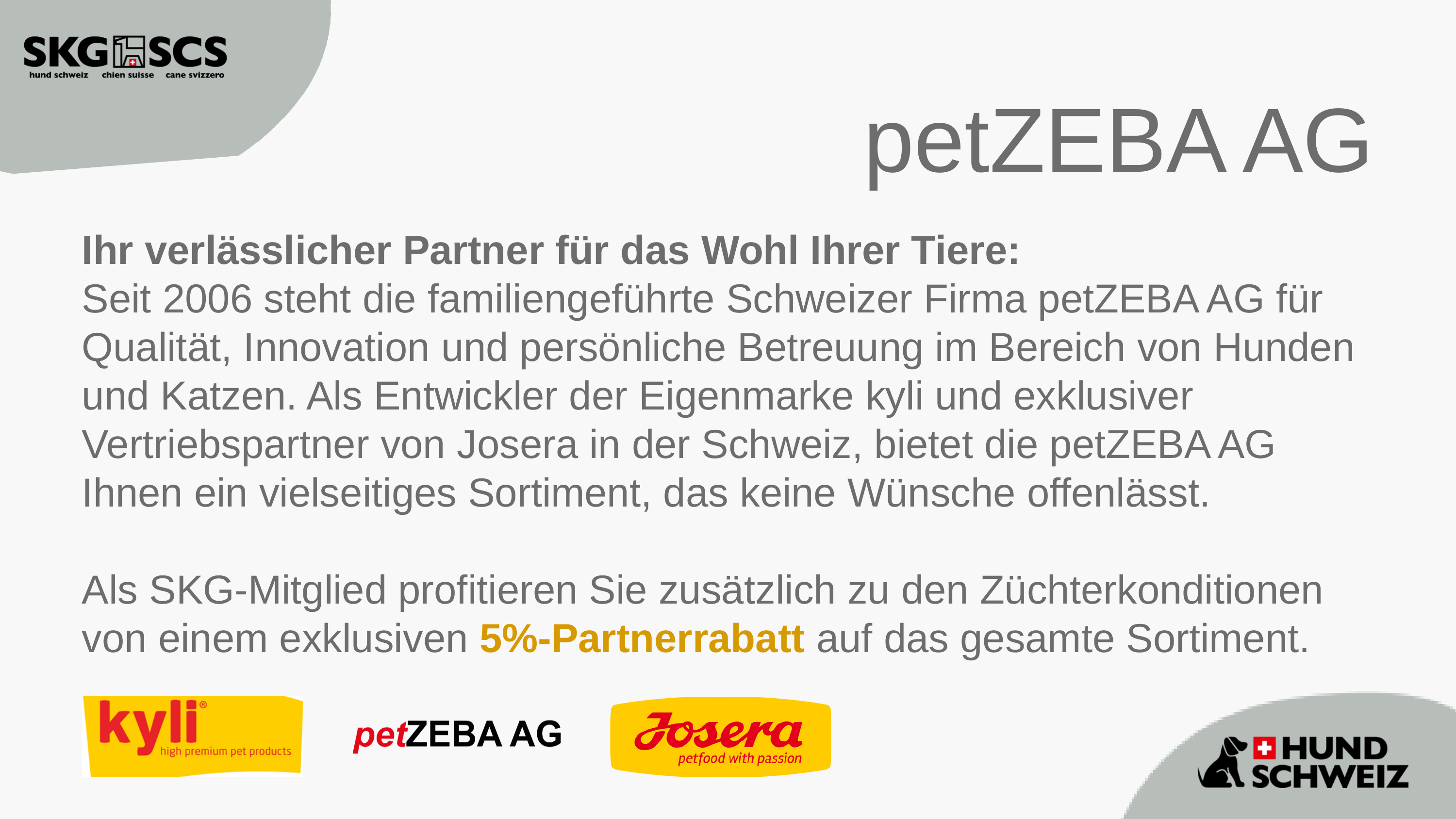

petZEBA AG
Ihr verlässlicher Partner für das Wohl Ihrer Tiere:
Seit 2006 steht die familiengeführte Schweizer Firma petZEBA AG für Qualität, Innovation und persönliche Betreuung im Bereich von Hunden und Katzen. Als Entwickler der Eigenmarke kyli und exklusiver Vertriebspartner von Josera in der Schweiz, bietet die petZEBA AG Ihnen ein vielseitiges Sortiment, das keine Wünsche offenlässt.

Als SKG-Mitglied profitieren Sie zusätzlich zu den Züchterkonditionen von einem exklusiven 5%-Partnerrabatt auf das gesamte Sortiment.